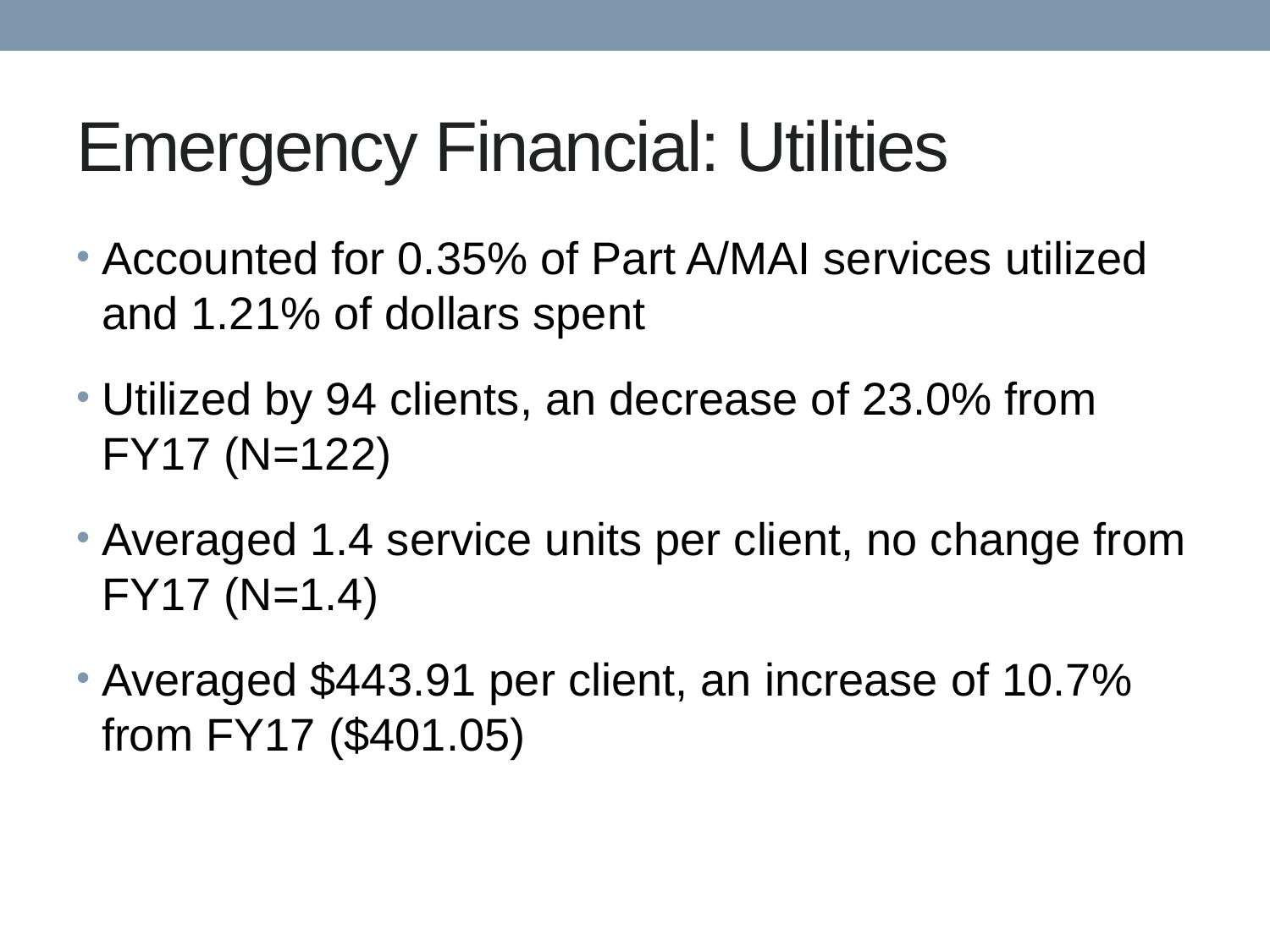

# Emergency Financial: Utilities
Accounted for 0.35% of Part A/MAI services utilized and 1.21% of dollars spent
Utilized by 94 clients, an decrease of 23.0% from FY17 (N=122)
Averaged 1.4 service units per client, no change from FY17 (N=1.4)
Averaged $443.91 per client, an increase of 10.7% from FY17 ($401.05)